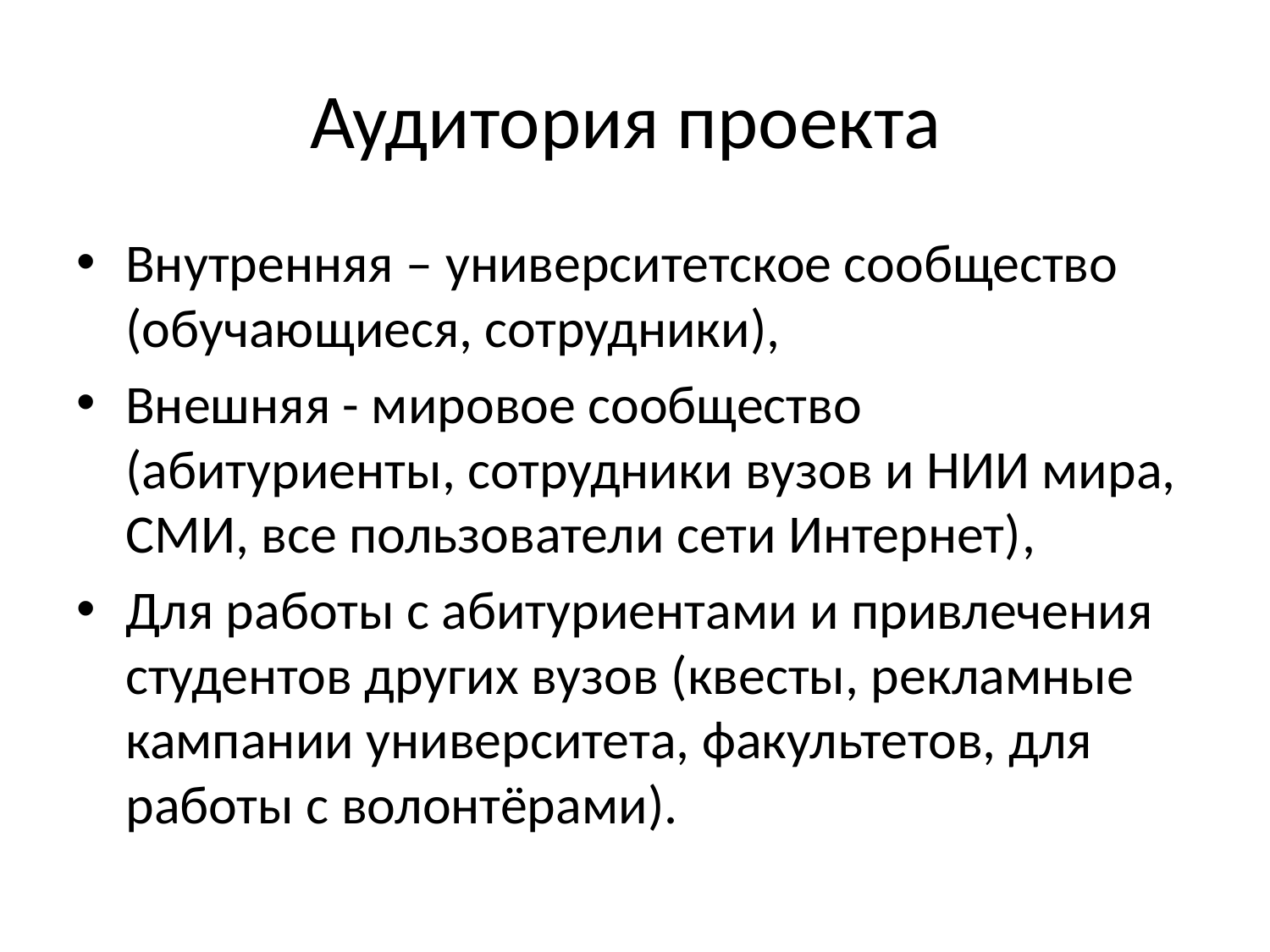

# Аудитория проекта
Внутренняя – университетское сообщество (обучающиеся, сотрудники),
Внешняя - мировое сообщество (абитуриенты, сотрудники вузов и НИИ мира, СМИ, все пользователи сети Интернет),
Для работы с абитуриентами и привлечения студентов других вузов (квесты, рекламные кампании университета, факультетов, для работы с волонтёрами).